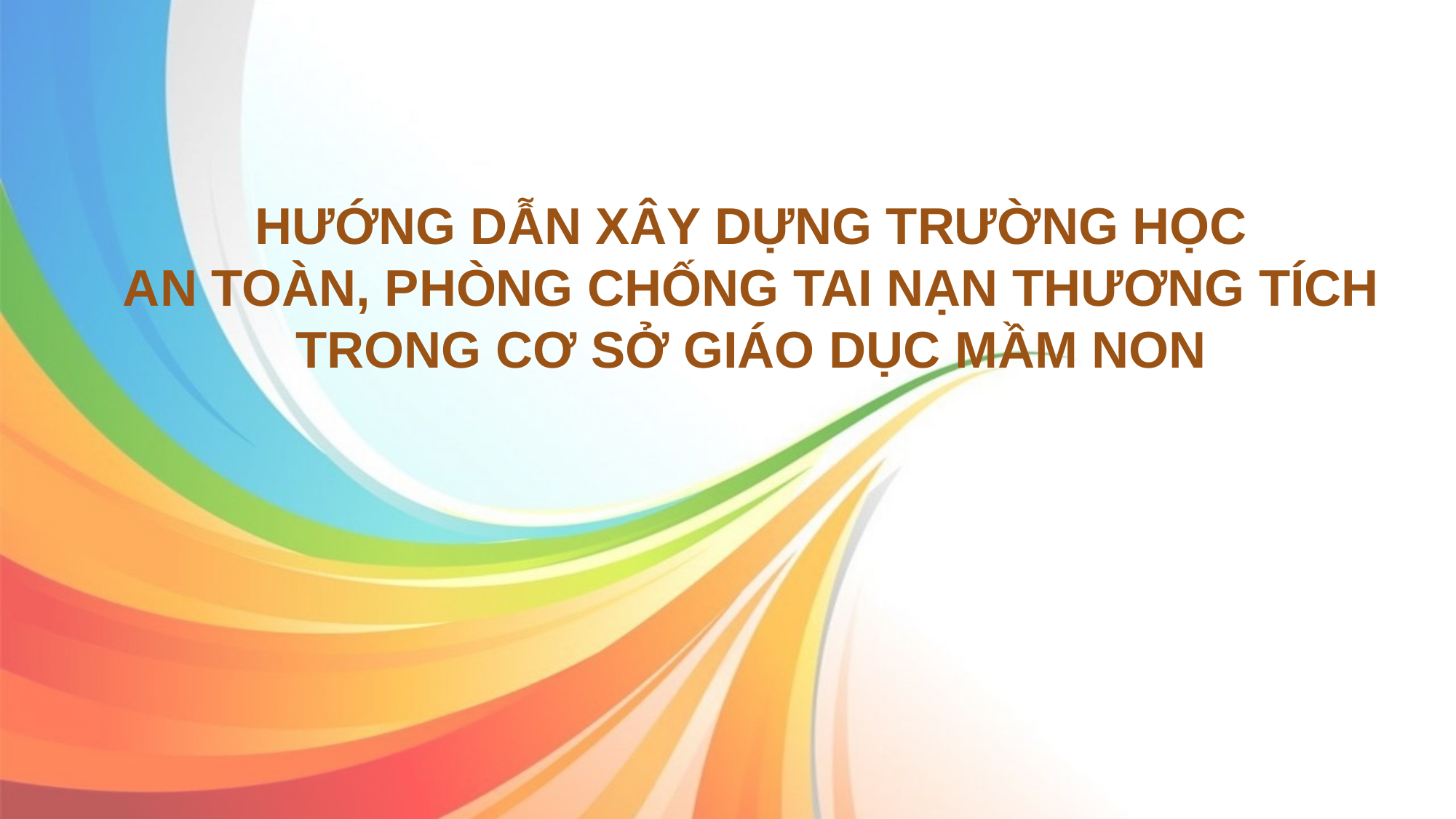

HƯỚNG DẪN XÂY DỰNG TRƯỜNG HỌC
AN TOÀN, PHÒNG CHỐNG TAI NẠN THƯƠNG TÍCH TRONG CƠ SỞ GIÁO DỤC MẦM NON